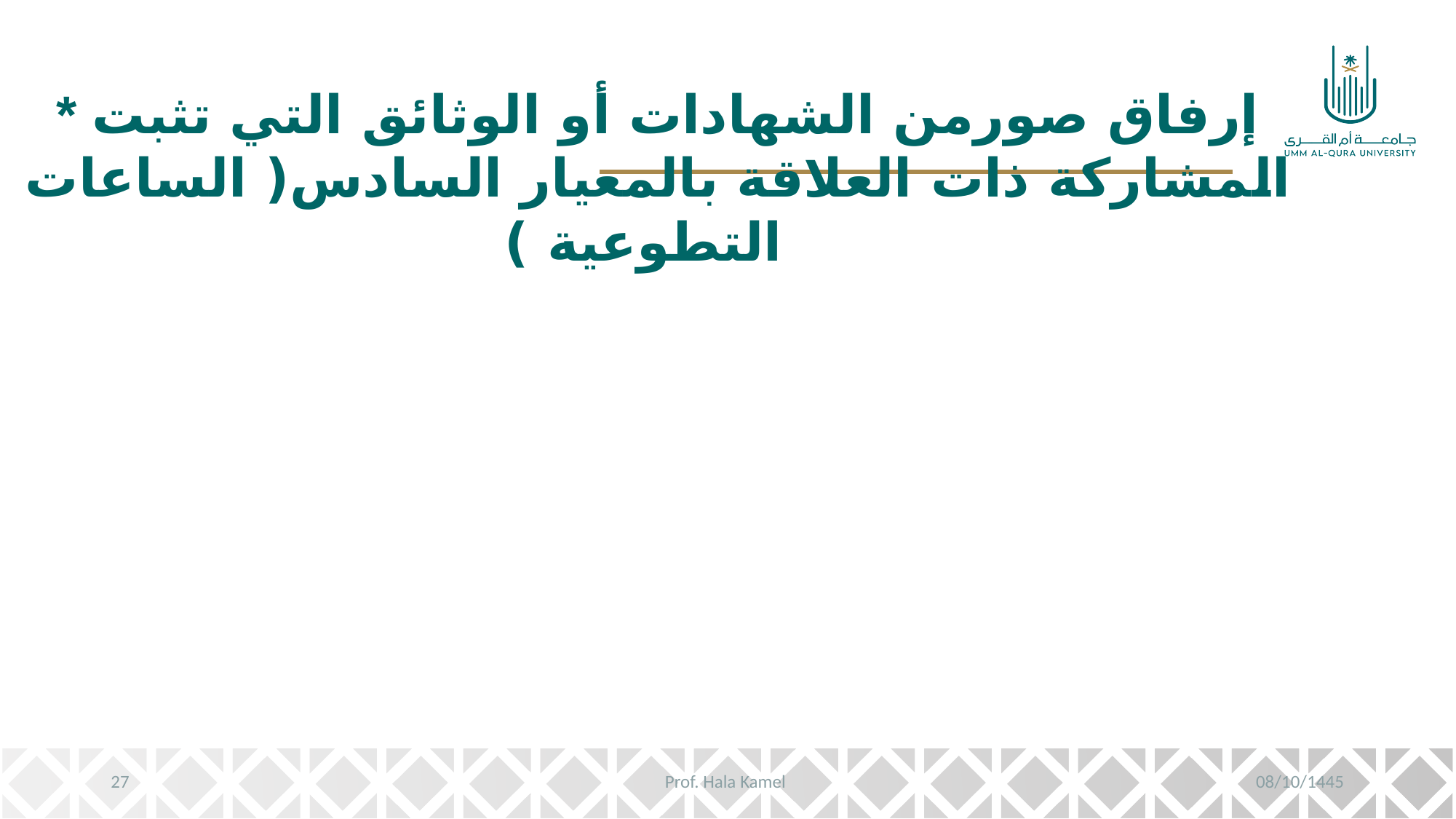

* إرفاق صورمن الشهادات أو الوثائق التي تثبت المشاركة ذات العلاقة بالمعيار السادس( الساعات التطوعية )
27
Prof. Hala Kamel
08/10/1445